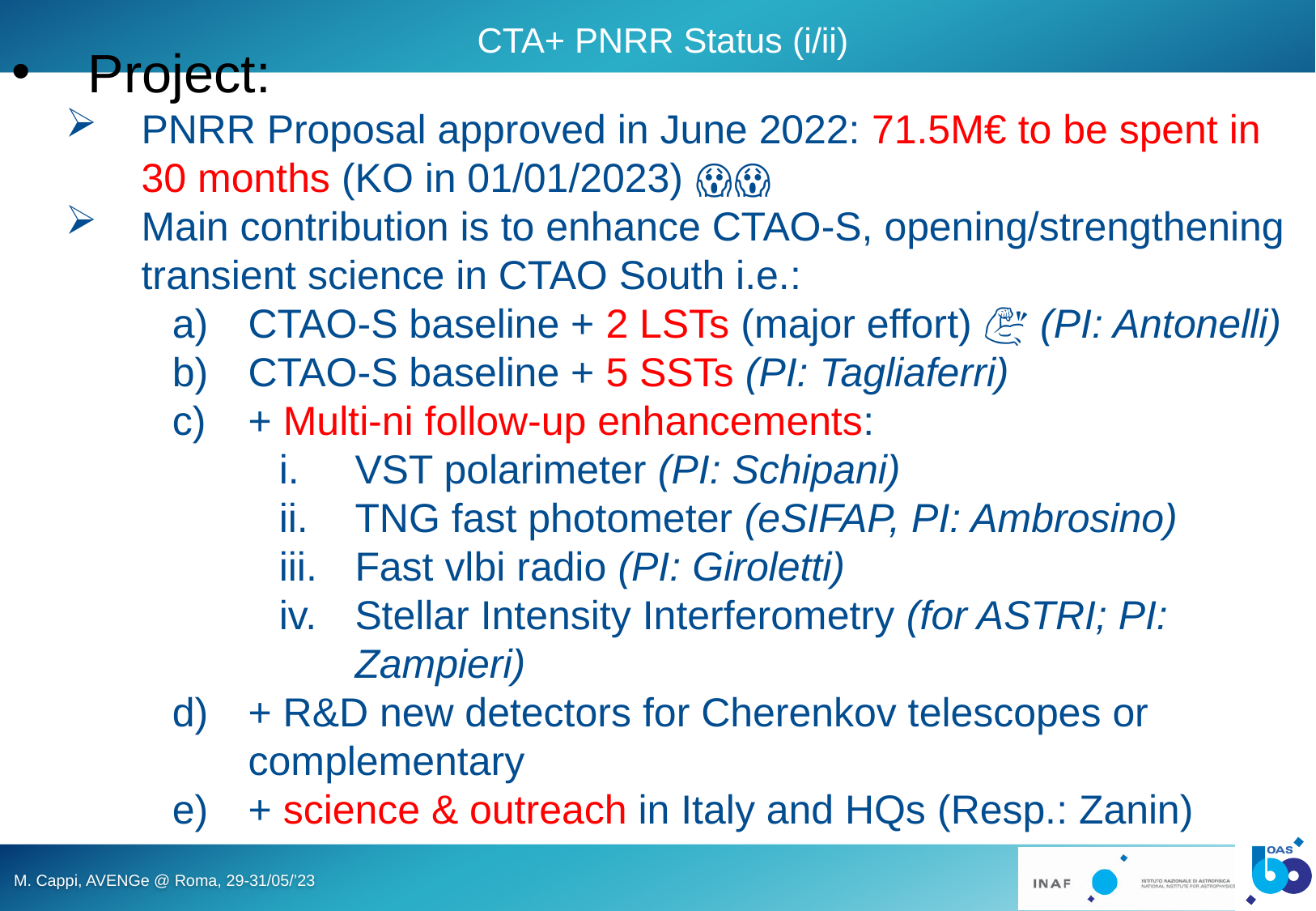

CTA+ PNRR Status (i/ii)
Project:
PNRR Proposal approved in June 2022: 71.5M€ to be spent in 30 months (KO in 01/01/2023) 😱😱
Main contribution is to enhance CTAO-S, opening/strengthening transient science in CTAO South i.e.:
CTAO-S baseline + 2 LSTs (major effort) 💪 (PI: Antonelli)
CTAO-S baseline + 5 SSTs (PI: Tagliaferri)
+ Multi-ni follow-up enhancements:
VST polarimeter (PI: Schipani)
TNG fast photometer (eSIFAP, PI: Ambrosino)
Fast vlbi radio (PI: Giroletti)
Stellar Intensity Interferometry (for ASTRI; PI: Zampieri)
+ R&D new detectors for Cherenkov telescopes or complementary
+ science & outreach in Italy and HQs (Resp.: Zanin)